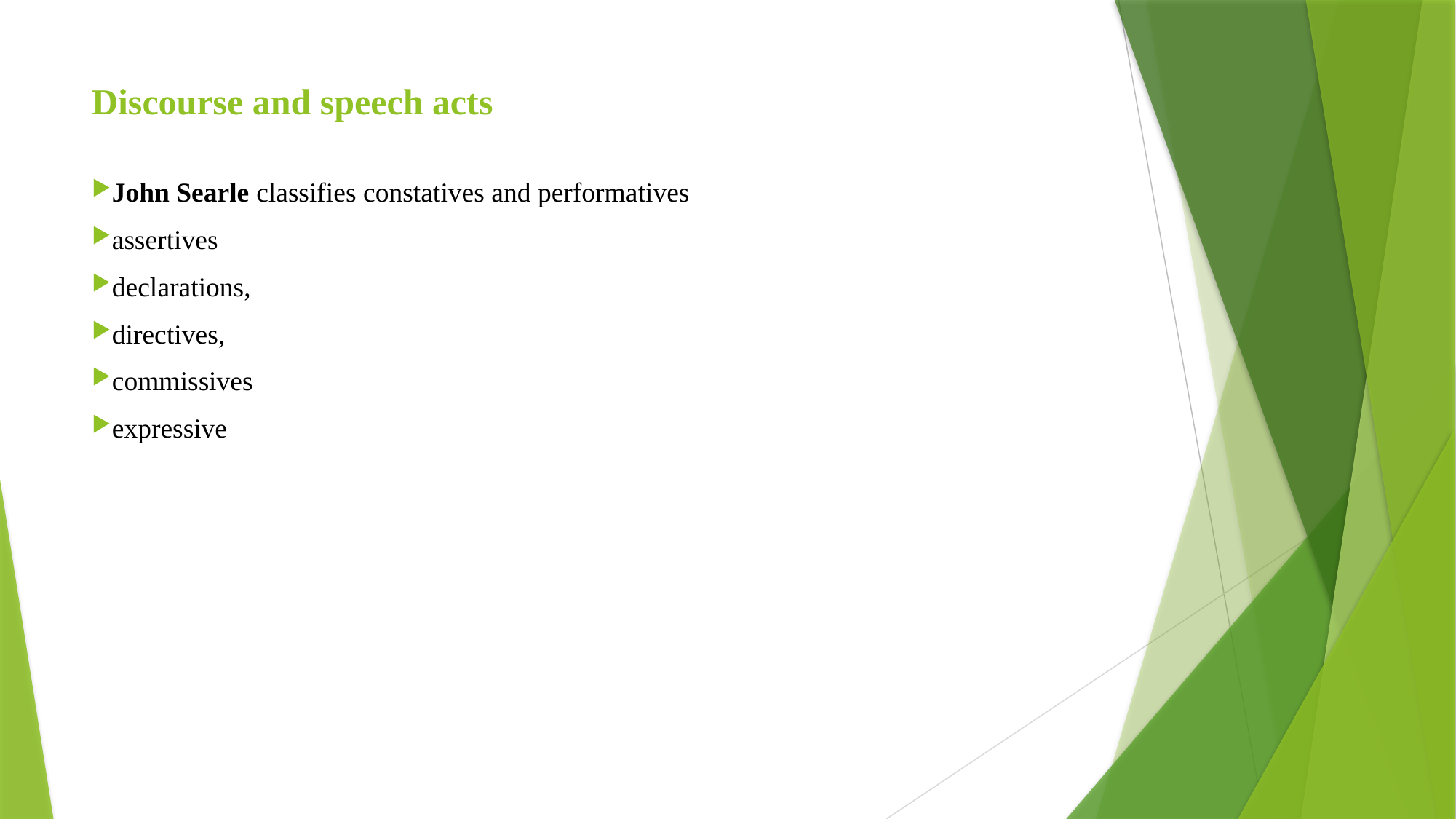

# Discourse and speech acts
John Searle classifies constatives and performatives
assertives
declarations,
directives,
commissives
expressive